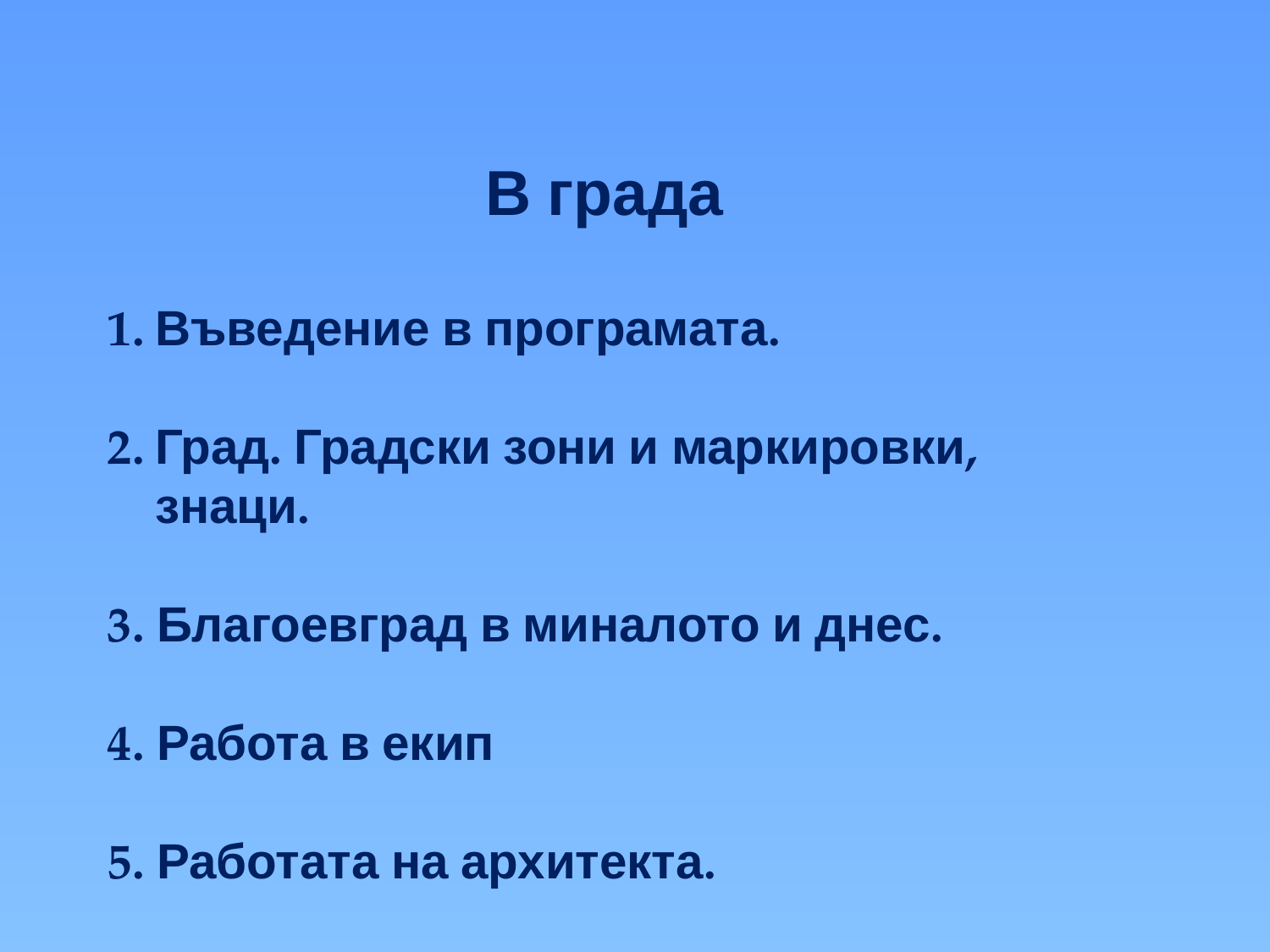

В града

Въведение в програмата.

Град. Градски зони и маркировки, знаци.

3. Благоевград в миналото и днес.

4. Работа в екип

5. Работата на архитекта.